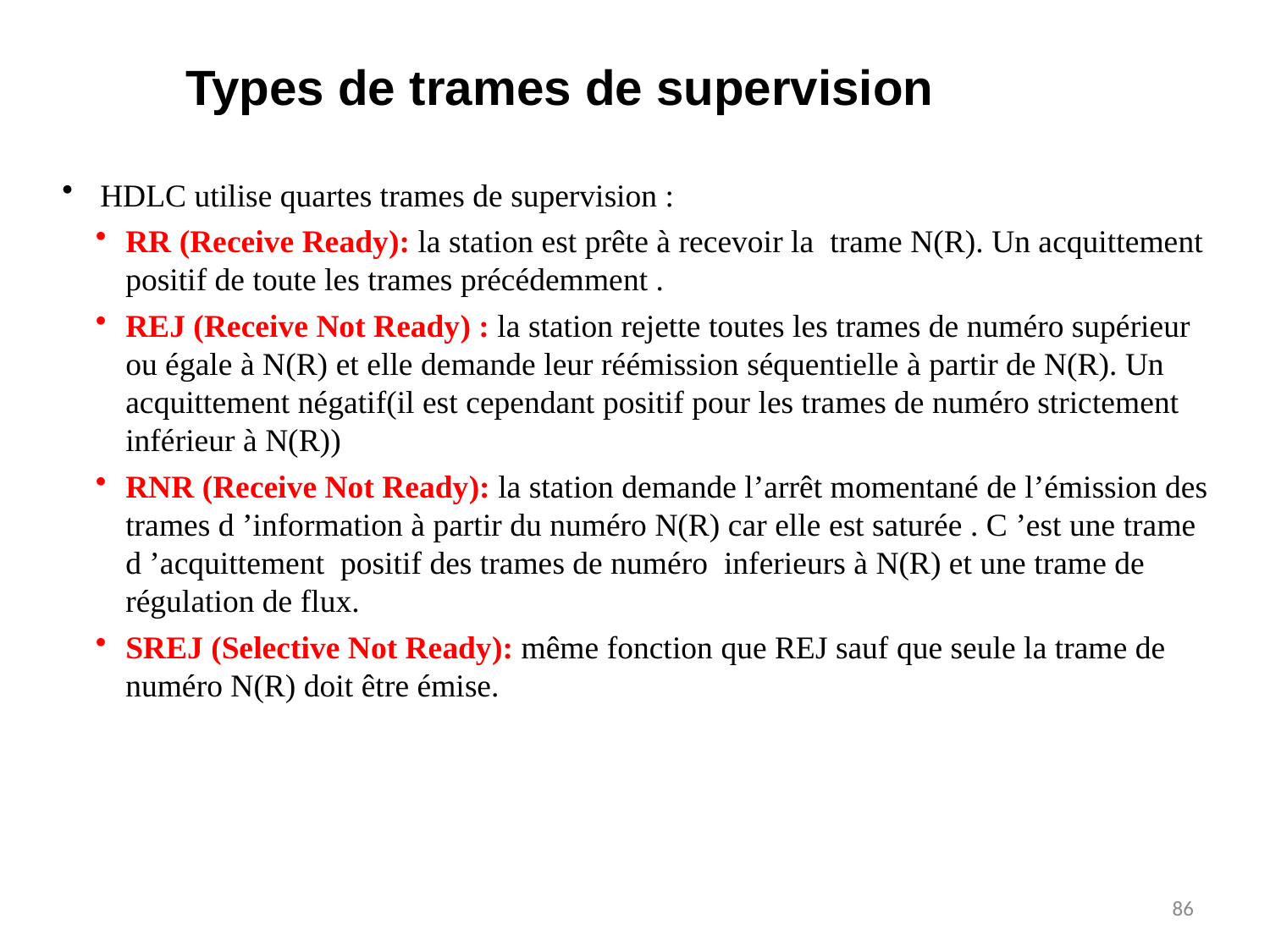

Types de trames de supervision
 HDLC utilise quartes trames de supervision :
RR (Receive Ready): la station est prête à recevoir la  trame N(R). Un acquittement positif de toute les trames précédemment .
REJ (Receive Not Ready) : la station rejette toutes les trames de numéro supérieur ou égale à N(R) et elle demande leur réémission séquentielle à partir de N(R). Un acquittement négatif(il est cependant positif pour les trames de numéro strictement inférieur à N(R))
RNR (Receive Not Ready): la station demande l’arrêt momentané de l’émission des trames d ’information à partir du numéro N(R) car elle est saturée . C ’est une trame d ’acquittement  positif des trames de numéro  inferieurs à N(R) et une trame de régulation de flux.
SREJ (Selective Not Ready): même fonction que REJ sauf que seule la trame de numéro N(R) doit être émise.

86